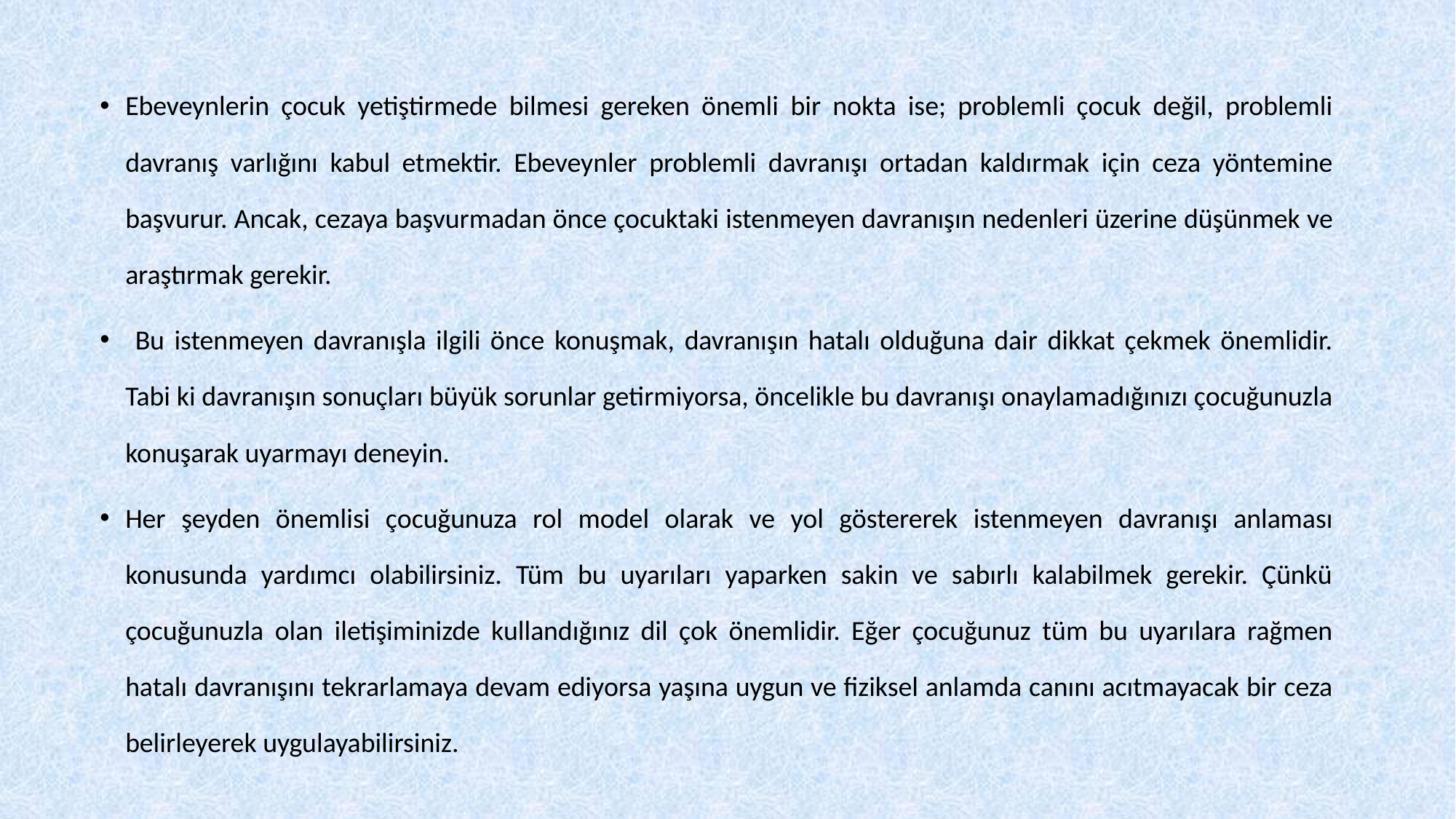

Ebeveynlerin çocuk yetiştirmede bilmesi gereken önemli bir nokta ise; problemli çocuk değil, problemli davranış varlığını kabul etmektir. Ebeveynler problemli davranışı ortadan kaldırmak için ceza yöntemine başvurur. Ancak, cezaya başvurmadan önce çocuktaki istenmeyen davranışın nedenleri üzerine düşünmek ve araştırmak gerekir.
 Bu istenmeyen davranışla ilgili önce konuşmak, davranışın hatalı olduğuna dair dikkat çekmek önemlidir. Tabi ki davranışın sonuçları büyük sorunlar getirmiyorsa, öncelikle bu davranışı onaylamadığınızı çocuğunuzla konuşarak uyarmayı deneyin.
Her şeyden önemlisi çocuğunuza rol model olarak ve yol göstererek istenmeyen davranışı anlaması konusunda yardımcı olabilirsiniz. Tüm bu uyarıları yaparken sakin ve sabırlı kalabilmek gerekir. Çünkü çocuğunuzla olan iletişiminizde kullandığınız dil çok önemlidir. Eğer çocuğunuz tüm bu uyarılara rağmen hatalı davranışını tekrarlamaya devam ediyorsa yaşına uygun ve fiziksel anlamda canını acıtmayacak bir ceza belirleyerek uygulayabilirsiniz.